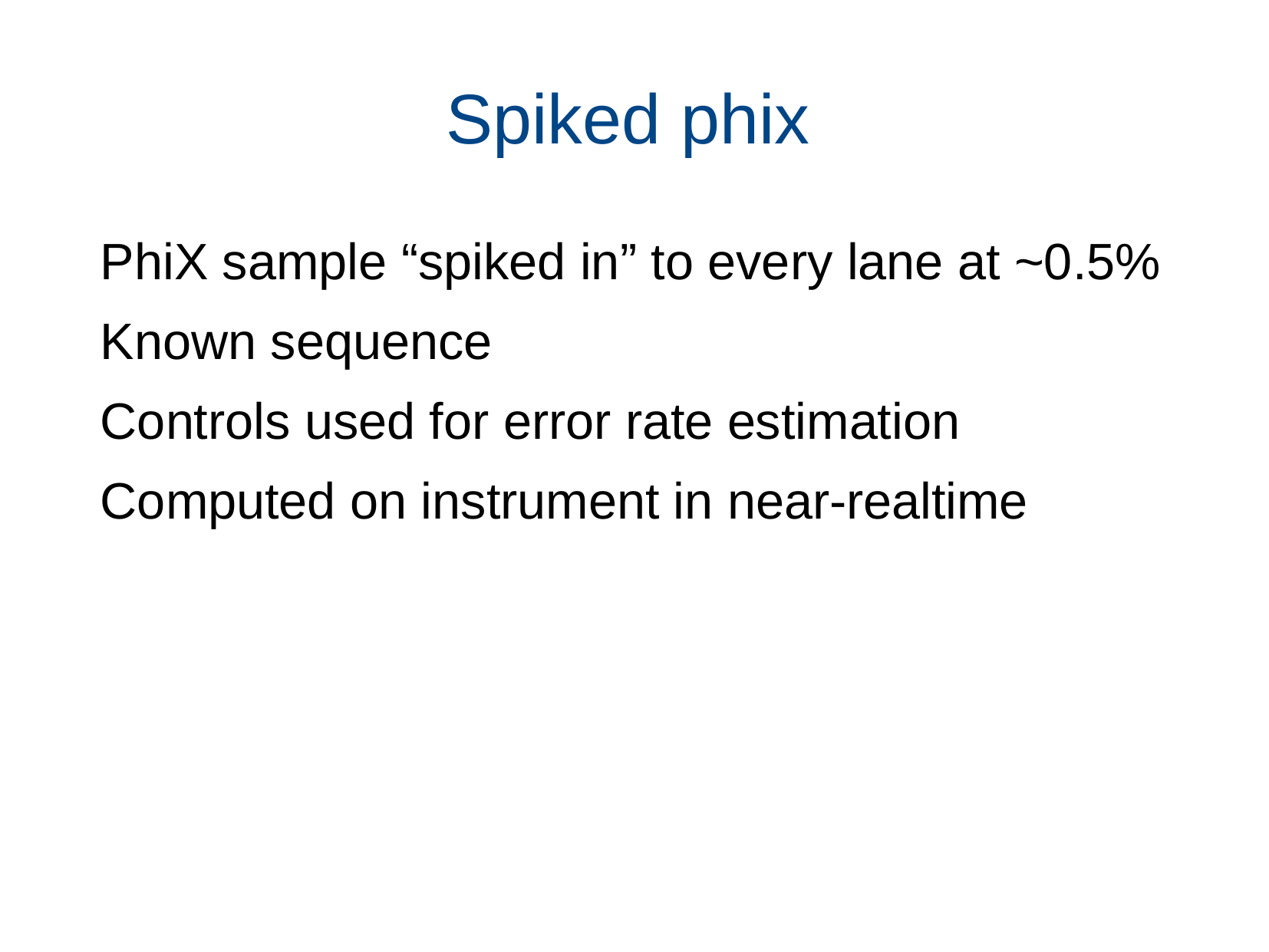

# Spiked phix
PhiX sample “spiked in” to every lane at ~0.5%
Known sequence
Controls used for error rate estimation
Computed on instrument in near-realtime